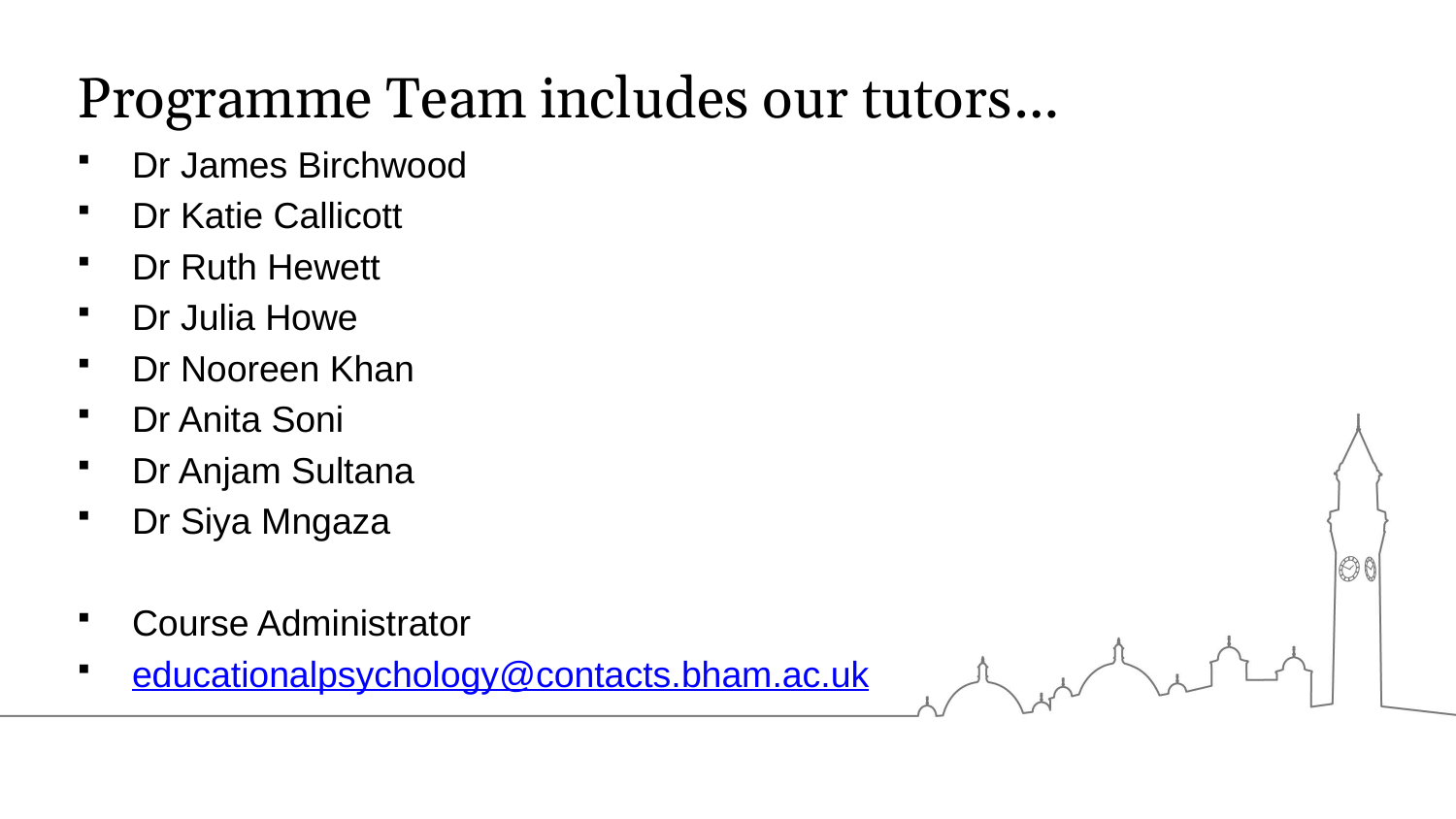

# Programme Team includes our tutors…
Dr James Birchwood
Dr Katie Callicott
Dr Ruth Hewett
Dr Julia Howe
Dr Nooreen Khan
Dr Anita Soni
Dr Anjam Sultana
Dr Siya Mngaza

Course Administrator
educationalpsychology@contacts.bham.ac.uk